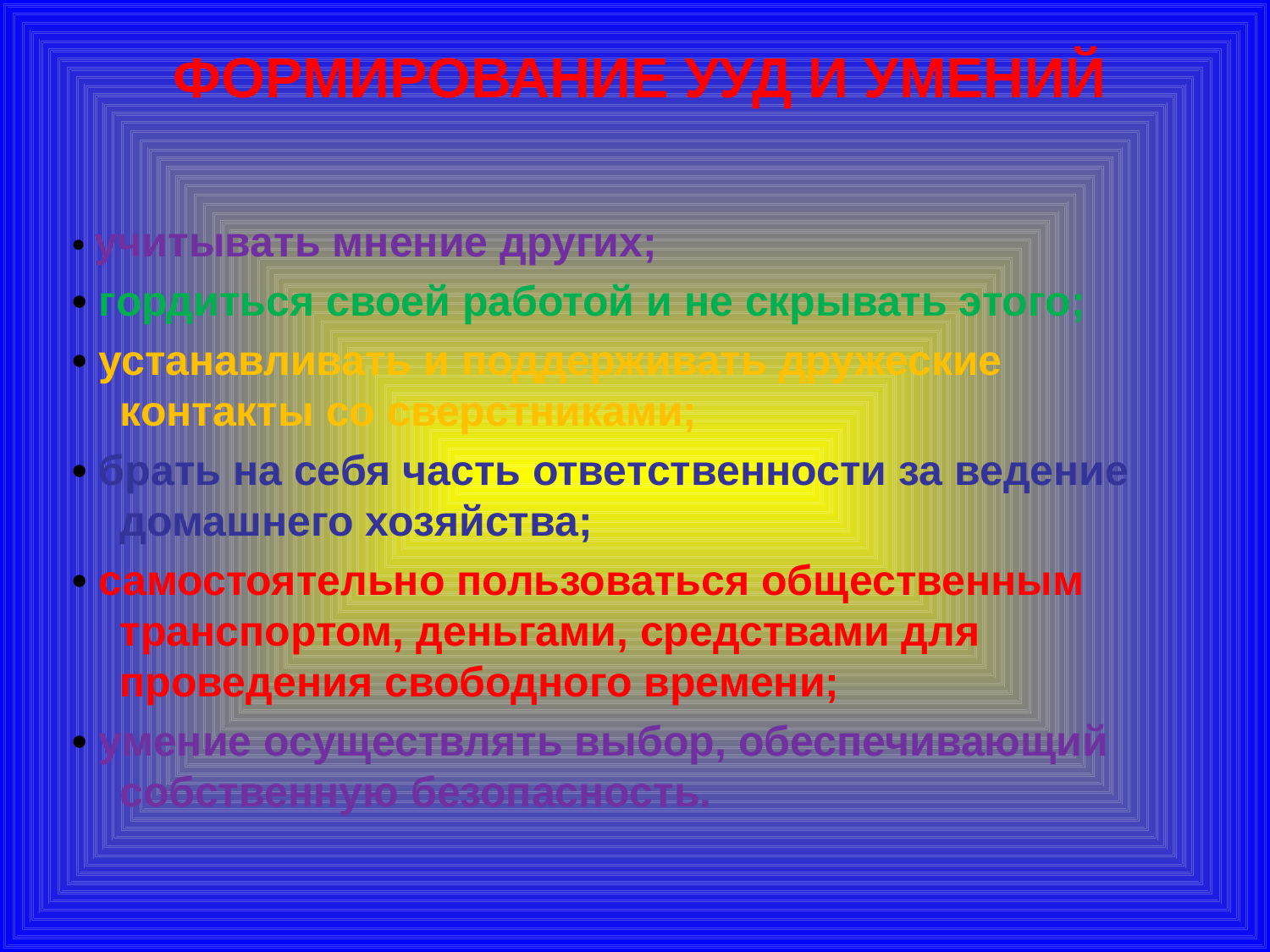

# ФОРМИРОВАНИЕ УУД И УМЕНИЙ
• учитывать мнение других;
• гордиться своей работой и не скрывать этого;
• устанавливать и поддерживать дружеские контакты со сверстниками;
• брать на себя часть ответственности за ведение домашнего хозяйства;
• самостоятельно пользоваться общественным транспортом, деньгами, средствами для проведения свободного времени;
• умение осуществлять выбор, обеспечивающий собственную безопасность.